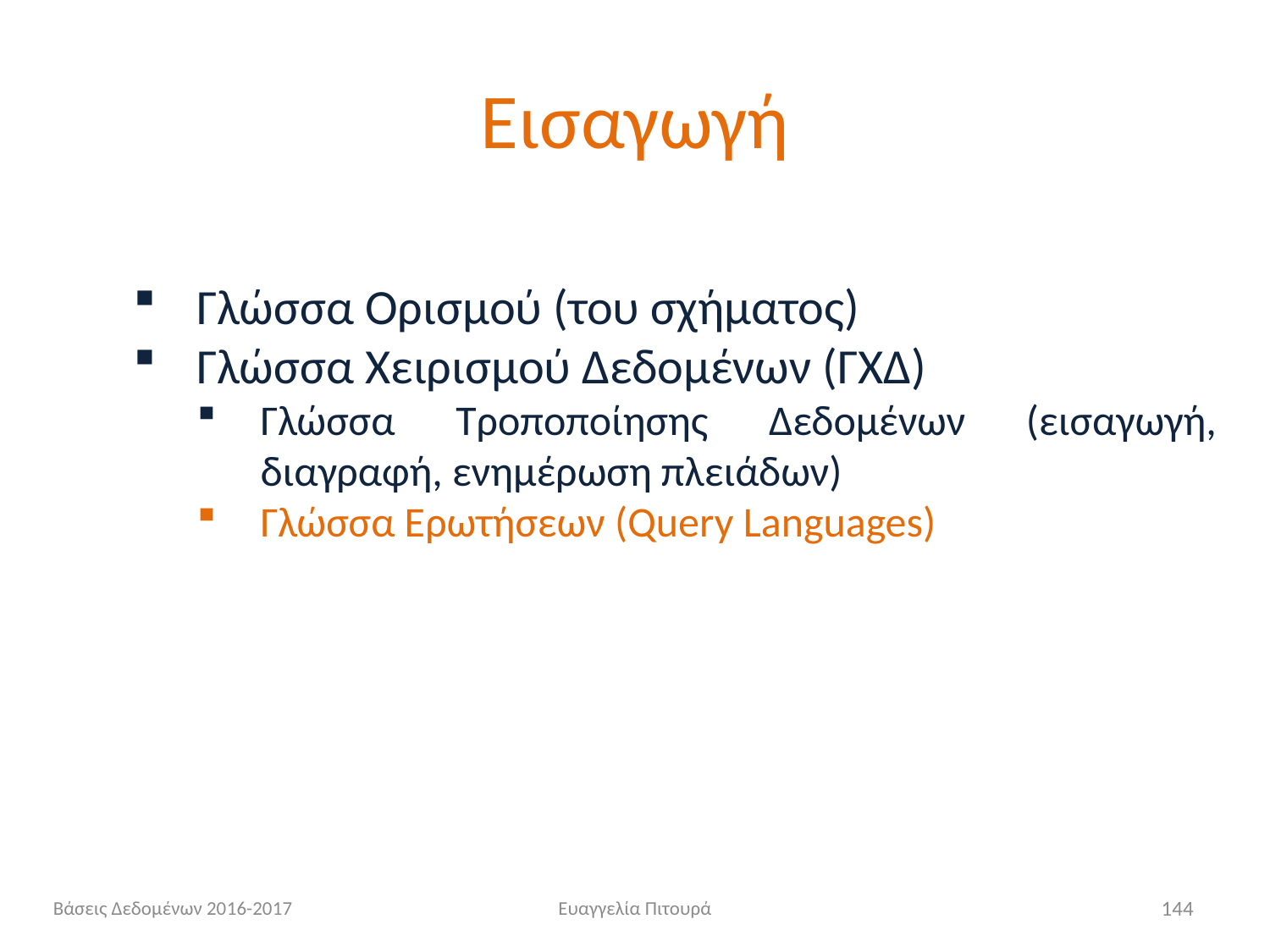

# Εισαγωγή

Γλώσσα Ορισμού (του σχήματος)
Γλώσσα Χειρισμού Δεδομένων (ΓΧΔ)
Γλώσσα Τροποποίησης Δεδομένων (εισαγωγή, διαγραφή, ενημέρωση πλειάδων)
Γλώσσα Ερωτήσεων (Query Languages)

Βάσεις Δεδομένων 2016-2017
Ευαγγελία Πιτουρά
144